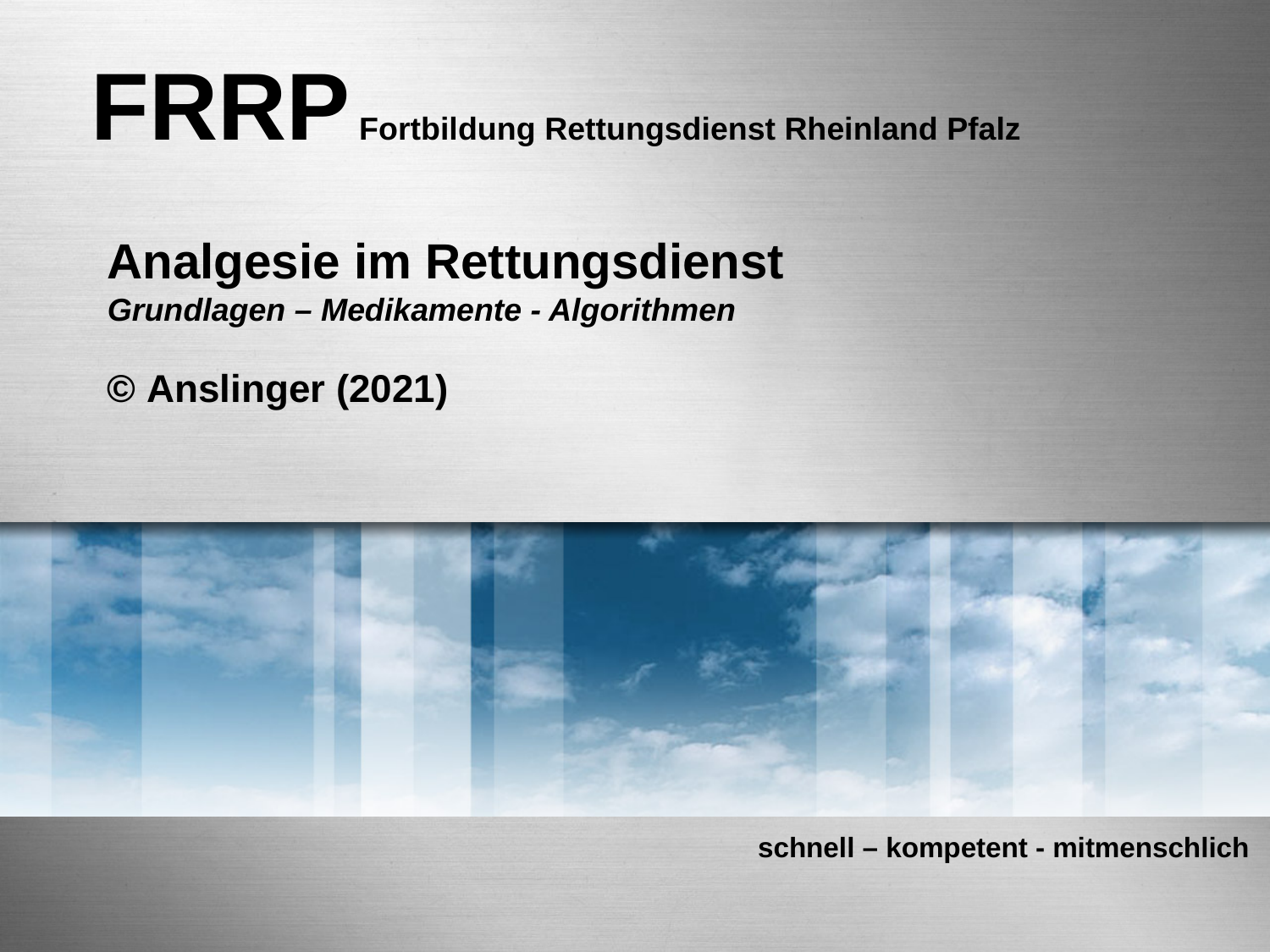

# Analgesie im Rettungsdienst Grundlagen – Medikamente - Algorithmen
© Anslinger (2021)